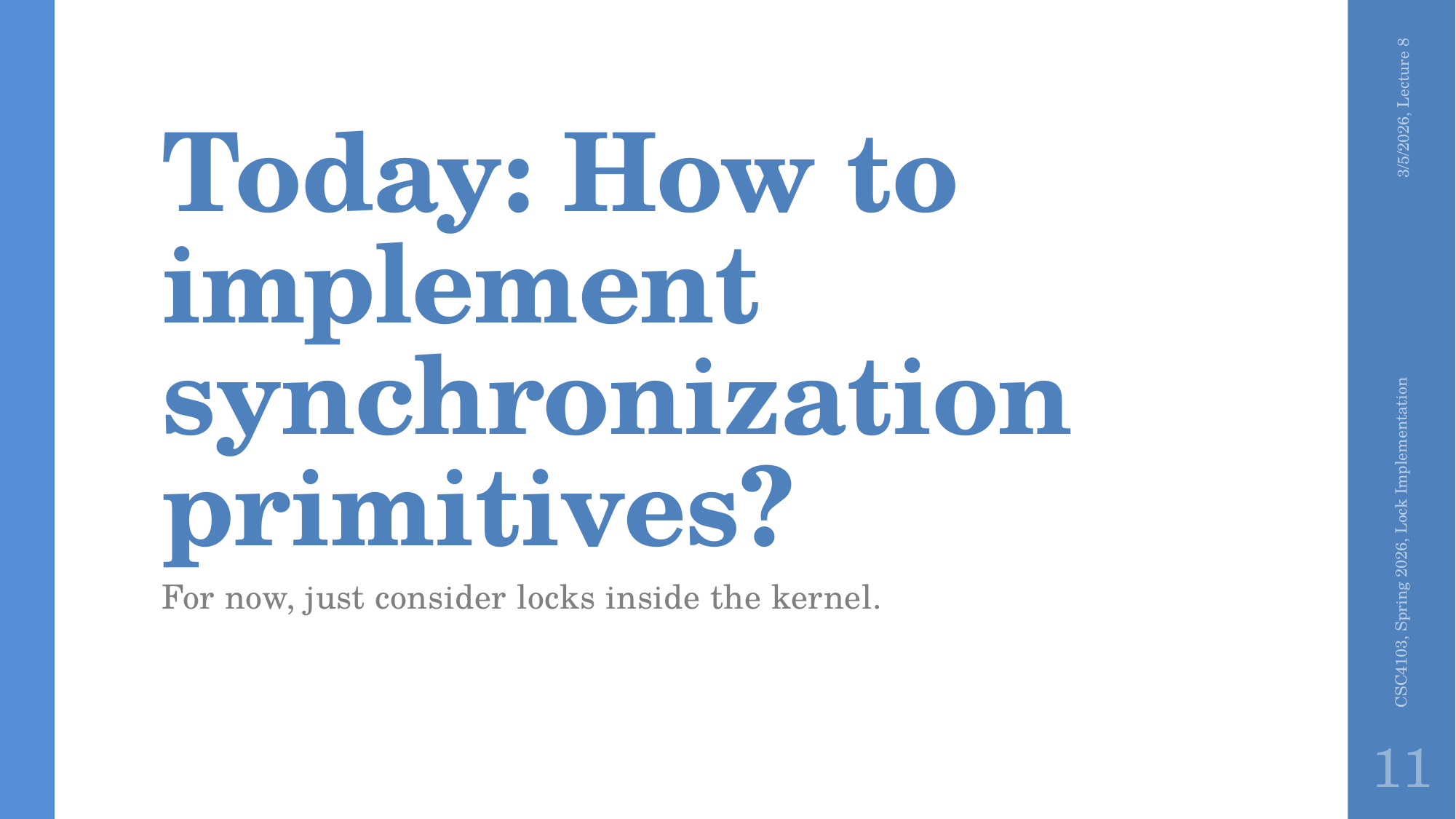

# Today: How to implement synchronization primitives?
3/5/2026, Lecture 8
CSC4103, Spring 2026, Lock Implementation
For now, just consider locks inside the kernel.
11